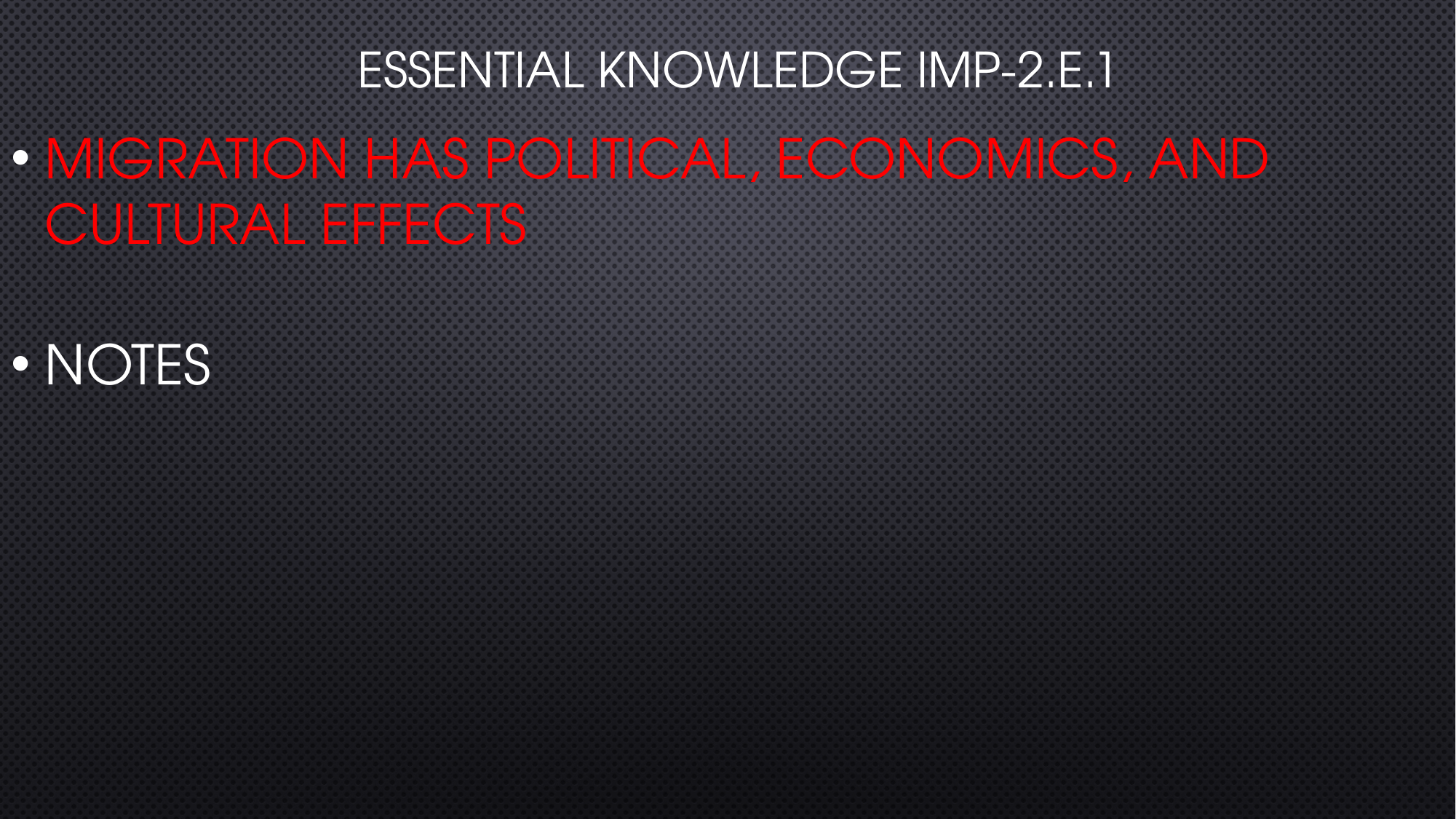

# Essential Knowledge imp-2.e.1
Migration has political, economics, and cultural effects
Notes